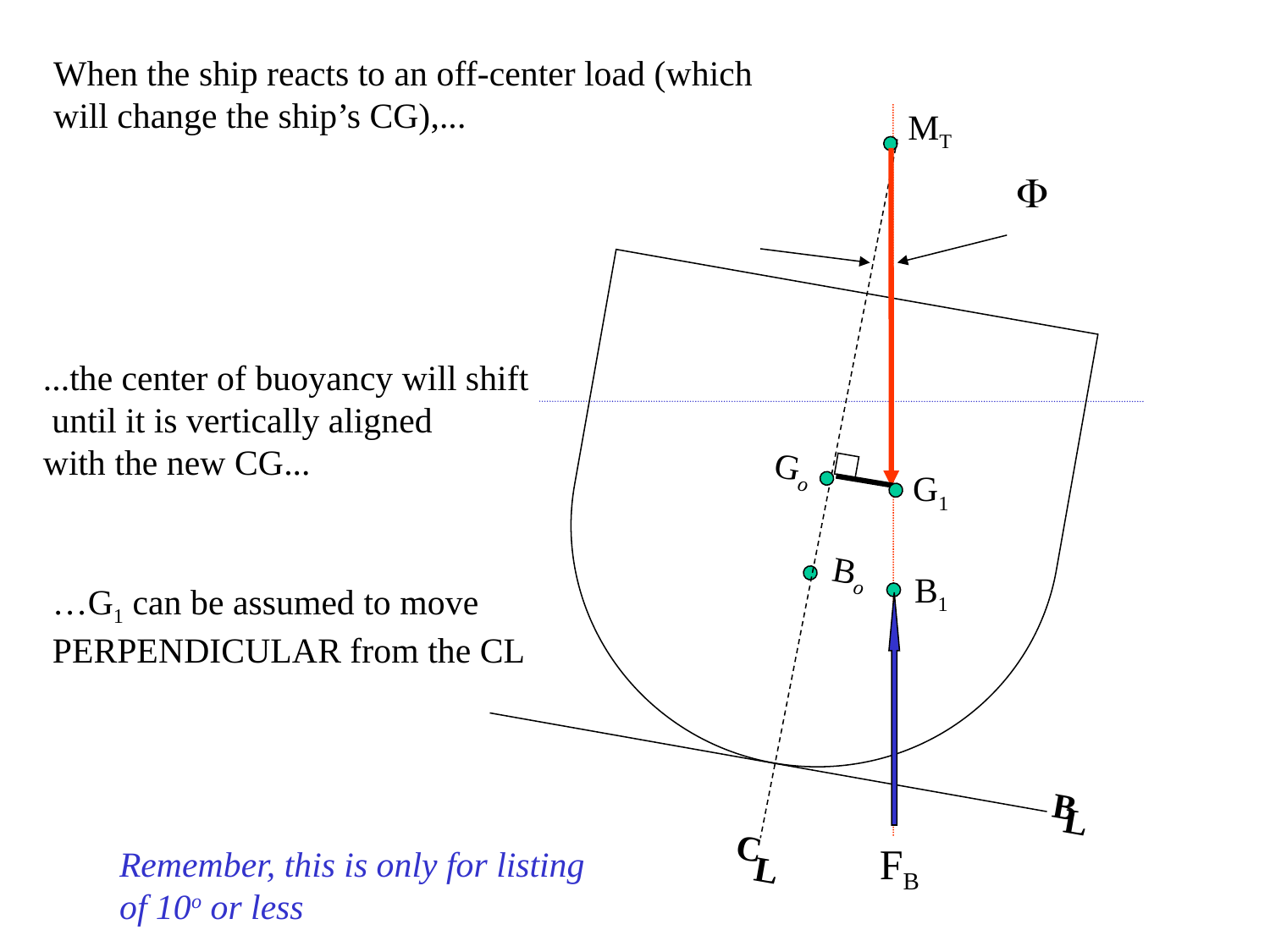

When the ship reacts to an off-center load (which
will change the ship’s CG),...

MT

Φ

...the center of buoyancy will shift
 until it is vertically aligned
with the new CG...
B1

FB

Go

G1

…G1 can be assumed to move
PERPENDICULAR from the CL
Bo

B
L
C
L
Remember, this is only for listing
of 10o or less